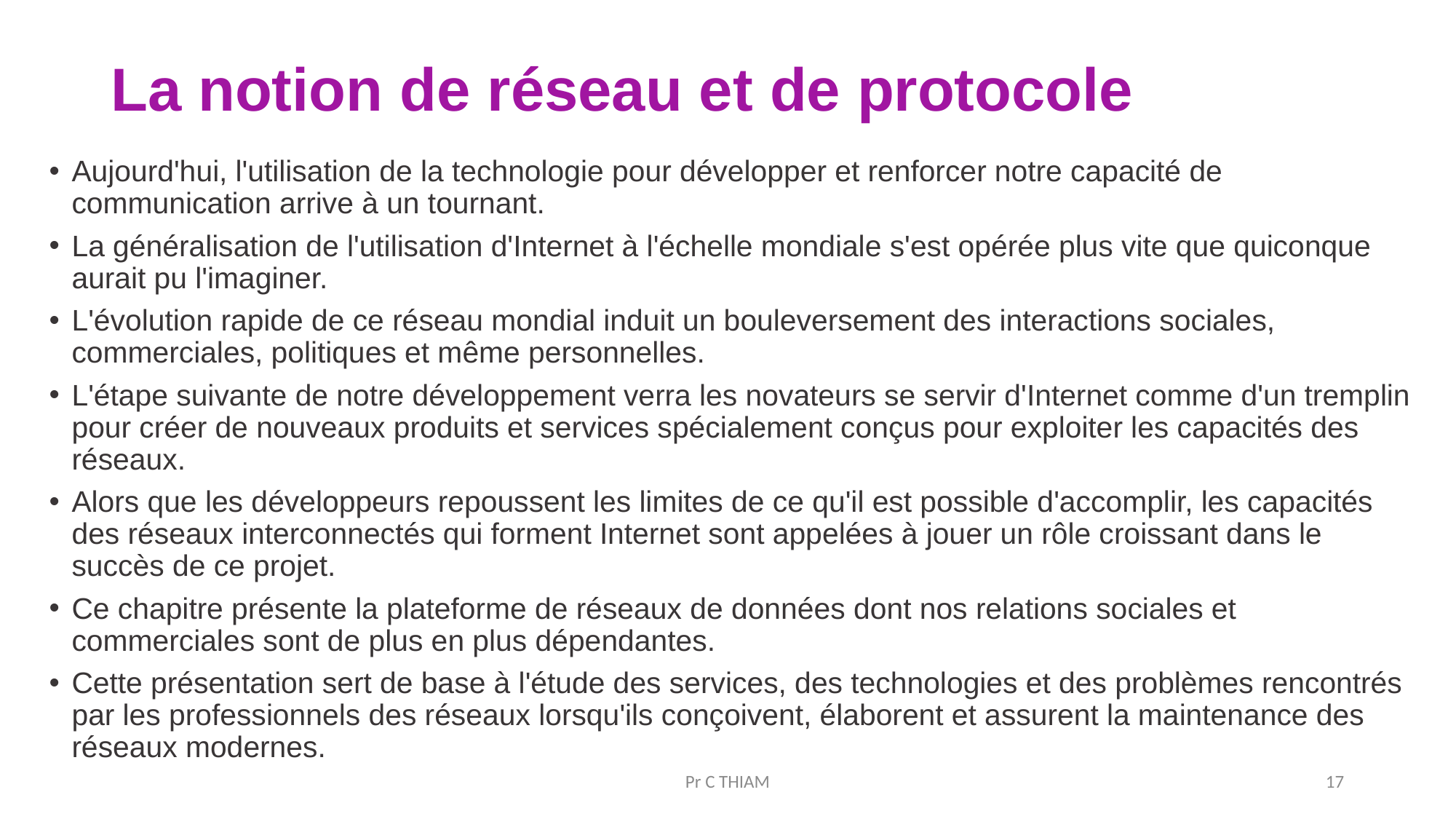

# La notion de réseau et de protocole
Aujourd'hui, l'utilisation de la technologie pour développer et renforcer notre capacité de communication arrive à un tournant.
La généralisation de l'utilisation d'Internet à l'échelle mondiale s'est opérée plus vite que quiconque aurait pu l'imaginer.
L'évolution rapide de ce réseau mondial induit un bouleversement des interactions sociales, commerciales, politiques et même personnelles.
L'étape suivante de notre développement verra les novateurs se servir d'Internet comme d'un tremplin pour créer de nouveaux produits et services spécialement conçus pour exploiter les capacités des réseaux.
Alors que les développeurs repoussent les limites de ce qu'il est possible d'accomplir, les capacités des réseaux interconnectés qui forment Internet sont appelées à jouer un rôle croissant dans le succès de ce projet.
Ce chapitre présente la plateforme de réseaux de données dont nos relations sociales et commerciales sont de plus en plus dépendantes.
Cette présentation sert de base à l'étude des services, des technologies et des problèmes rencontrés par les professionnels des réseaux lorsqu'ils conçoivent, élaborent et assurent la maintenance des réseaux modernes.

Pr C THIAM
17